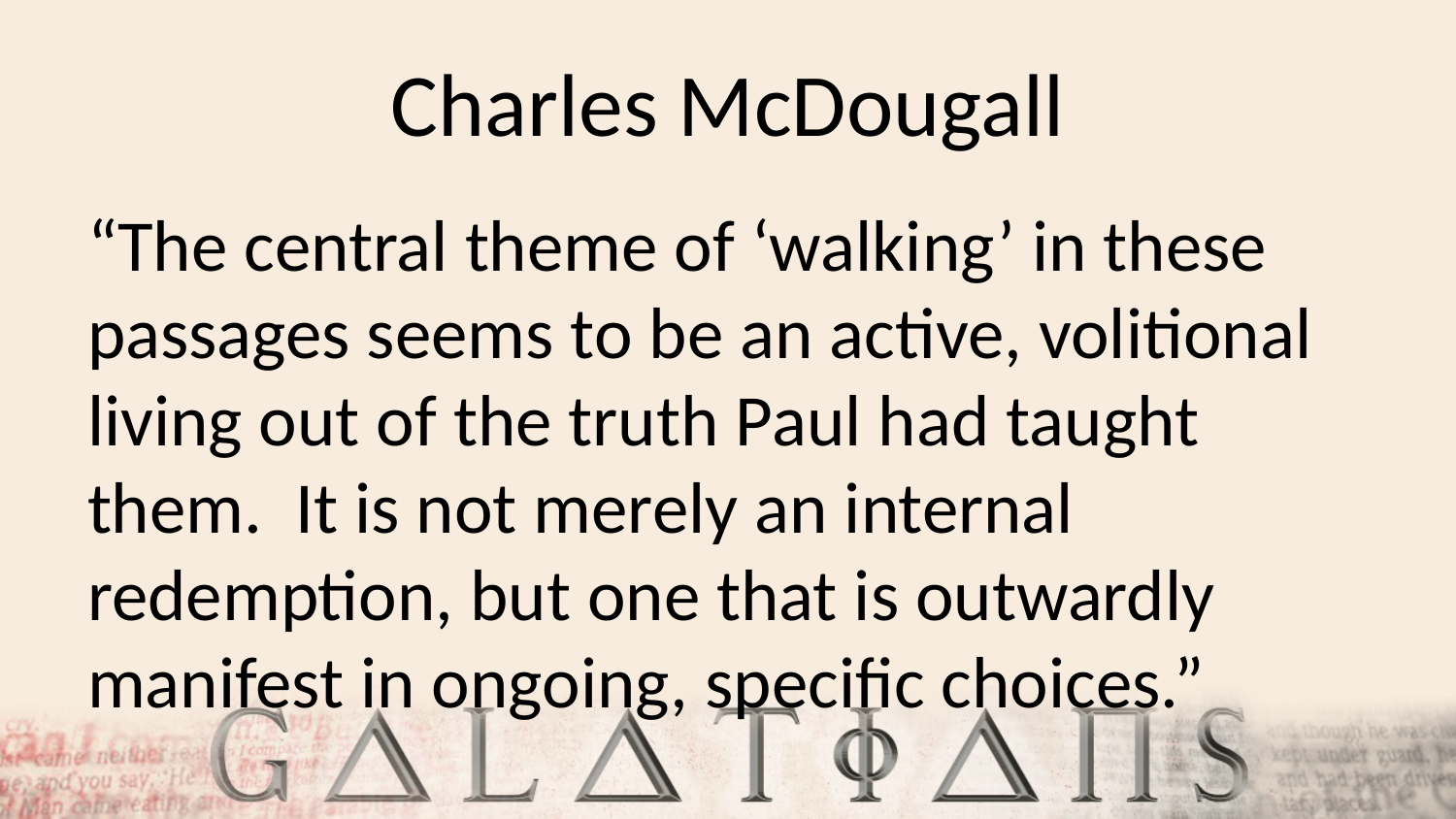

# Charles McDougall
“The central theme of ‘walking’ in these passages seems to be an active, volitional living out of the truth Paul had taught them.  It is not merely an internal redemption, but one that is outwardly manifest in ongoing, specific choices.”